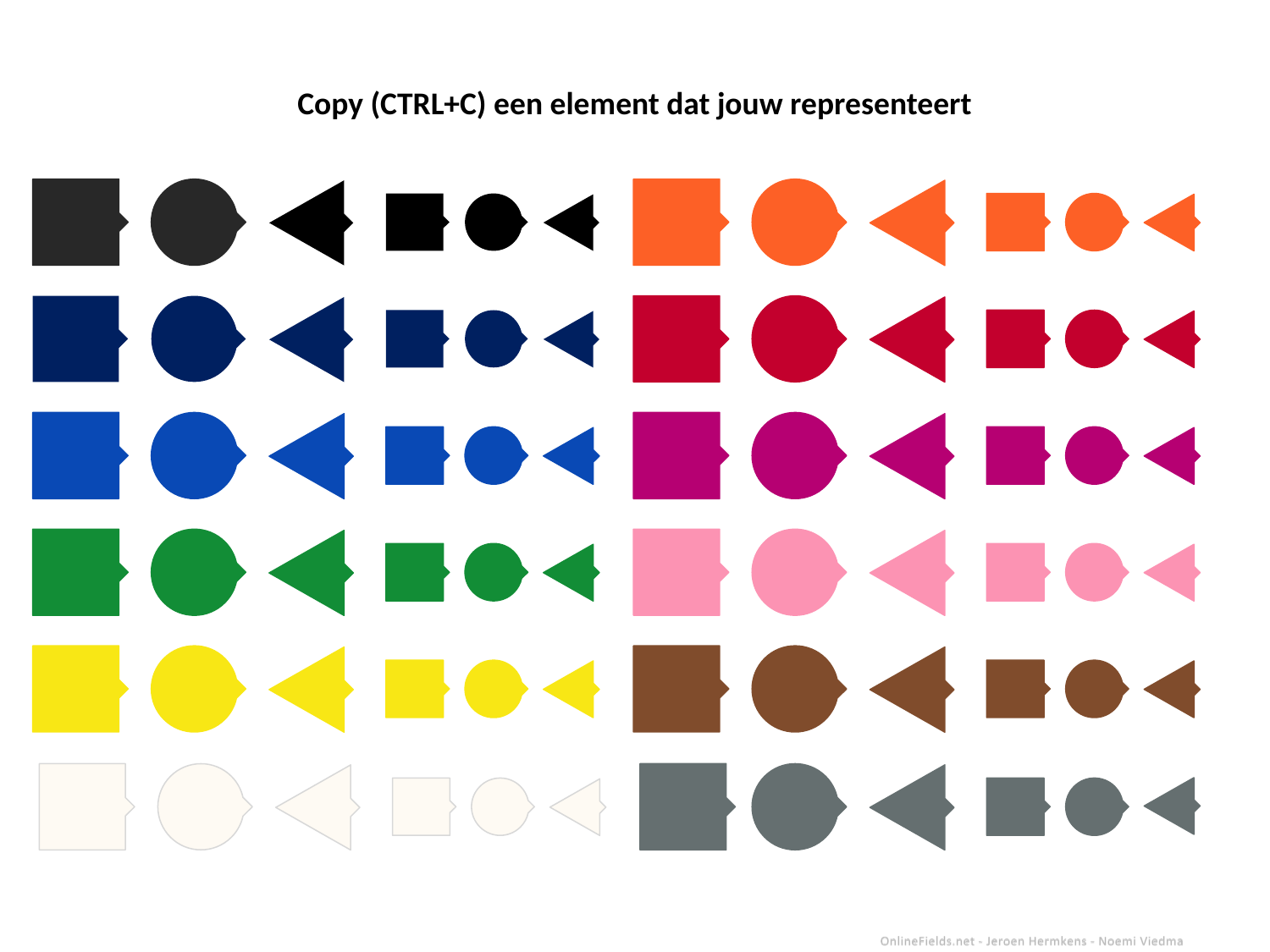

Copy (CTRL+C) een element dat jouw representeert